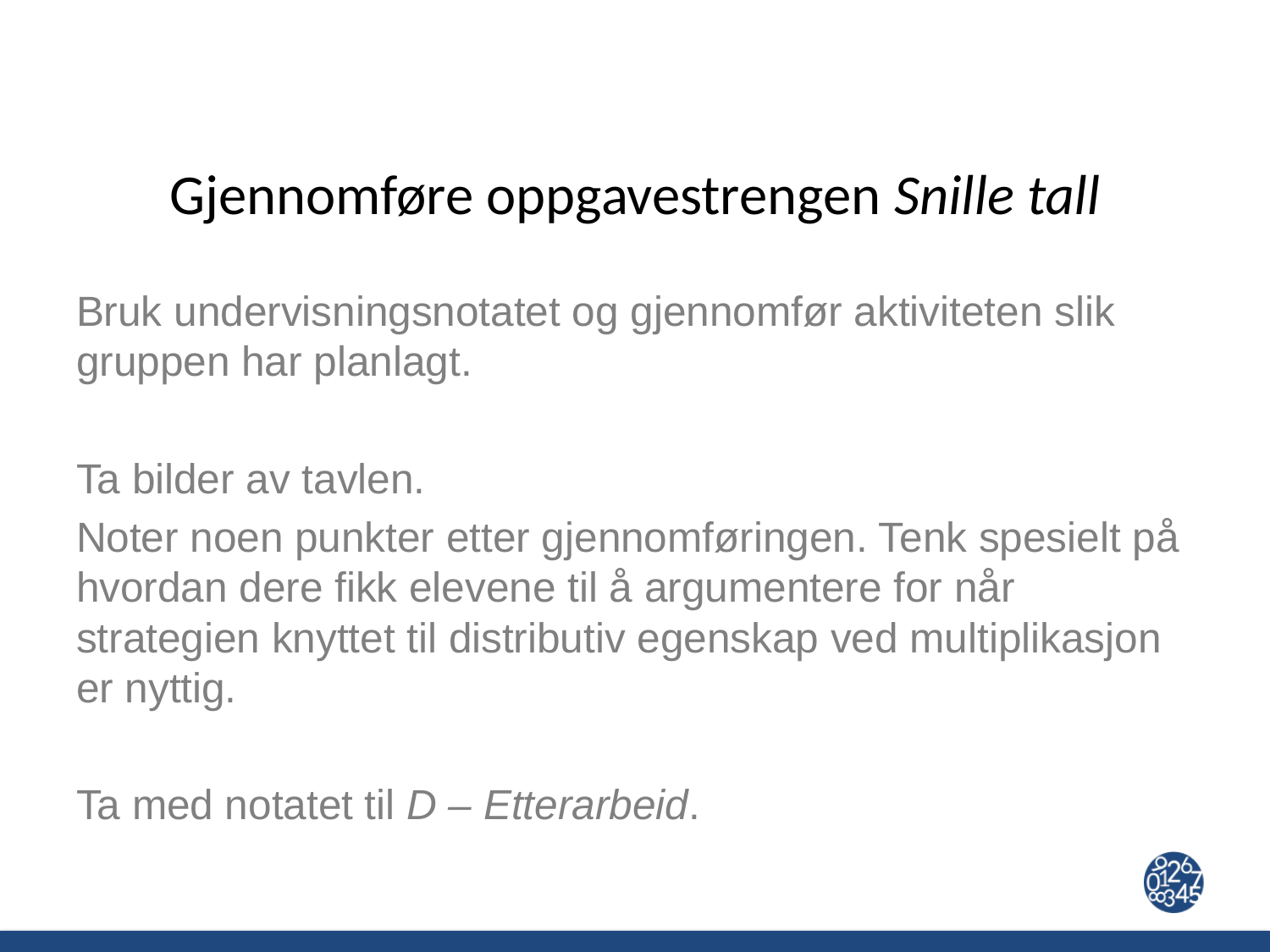

# Gjennomføre oppgavestrengen Snille tall
Bruk undervisningsnotatet og gjennomfør aktiviteten slik gruppen har planlagt.

Ta bilder av tavlen.
Noter noen punkter etter gjennomføringen. Tenk spesielt på hvordan dere fikk elevene til å argumentere for når strategien knyttet til distributiv egenskap ved multiplikasjon er nyttig.

Ta med notatet til D – Etterarbeid.